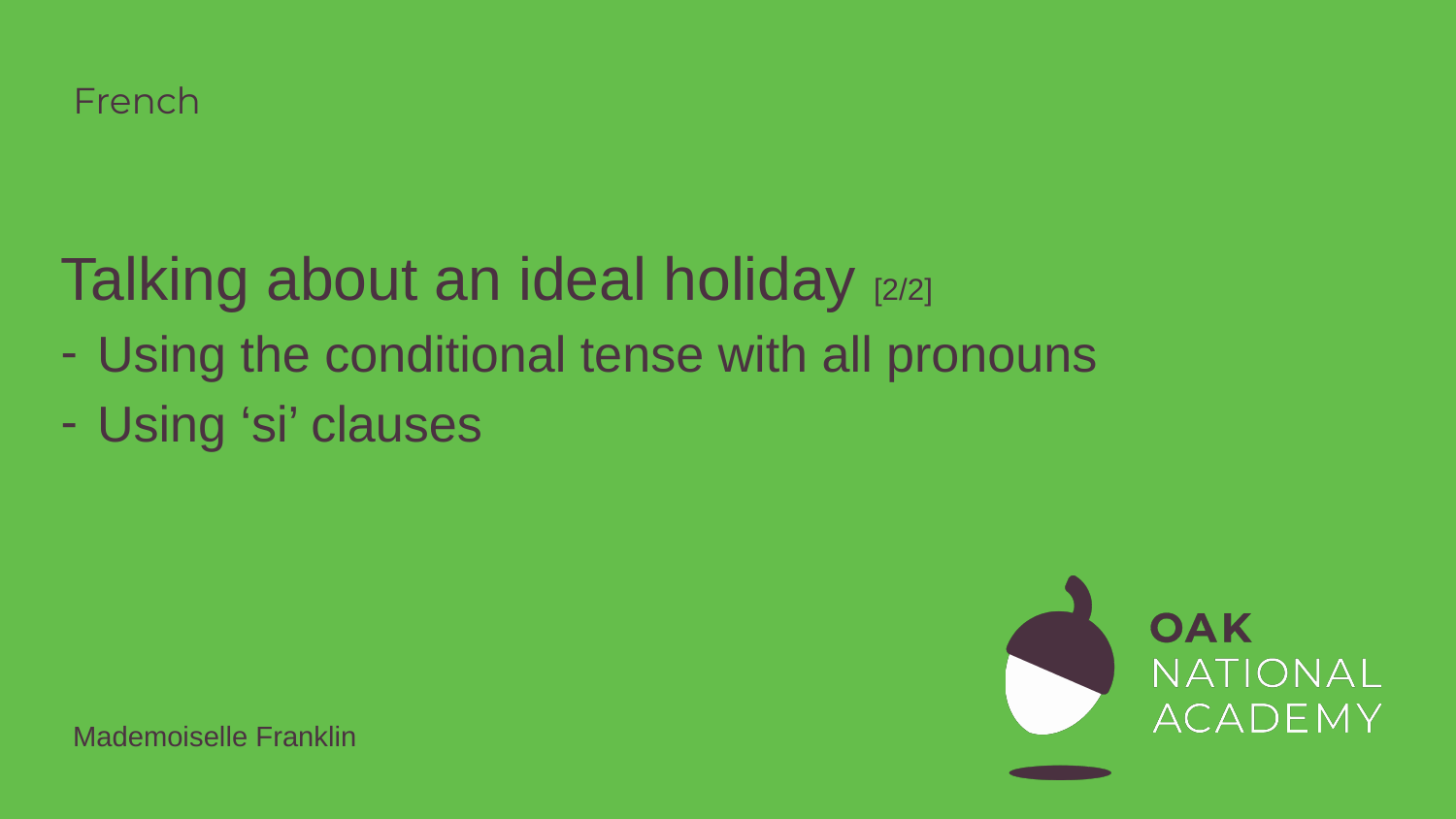

French
# Talking about an ideal holiday [2/2]
Using the conditional tense with all pronouns
Using ‘si’ clauses
Mademoiselle Franklin